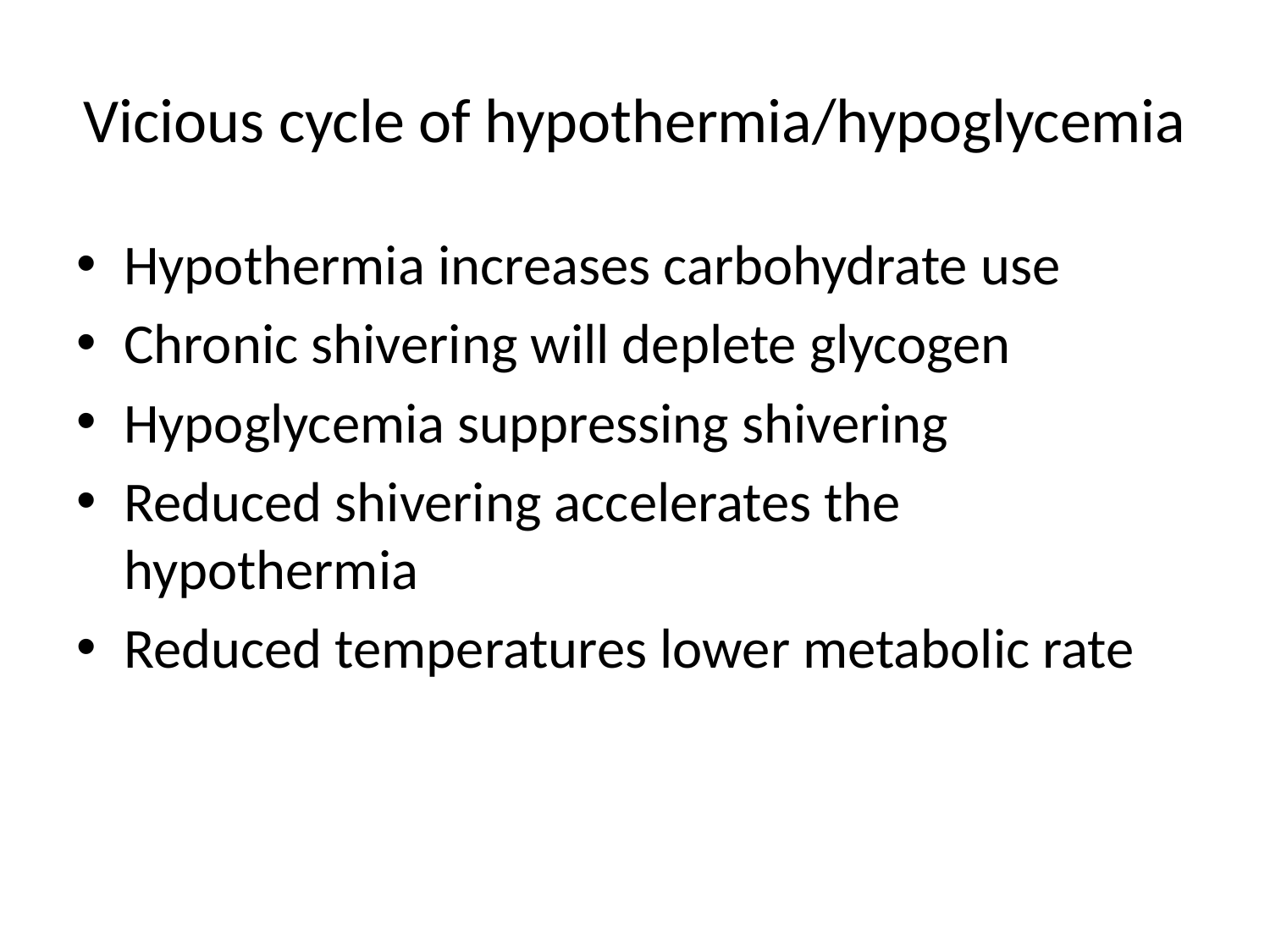

# Vicious cycle of hypothermia/hypoglycemia
Hypothermia increases carbohydrate use
Chronic shivering will deplete glycogen
Hypoglycemia suppressing shivering
Reduced shivering accelerates the hypothermia
Reduced temperatures lower metabolic rate